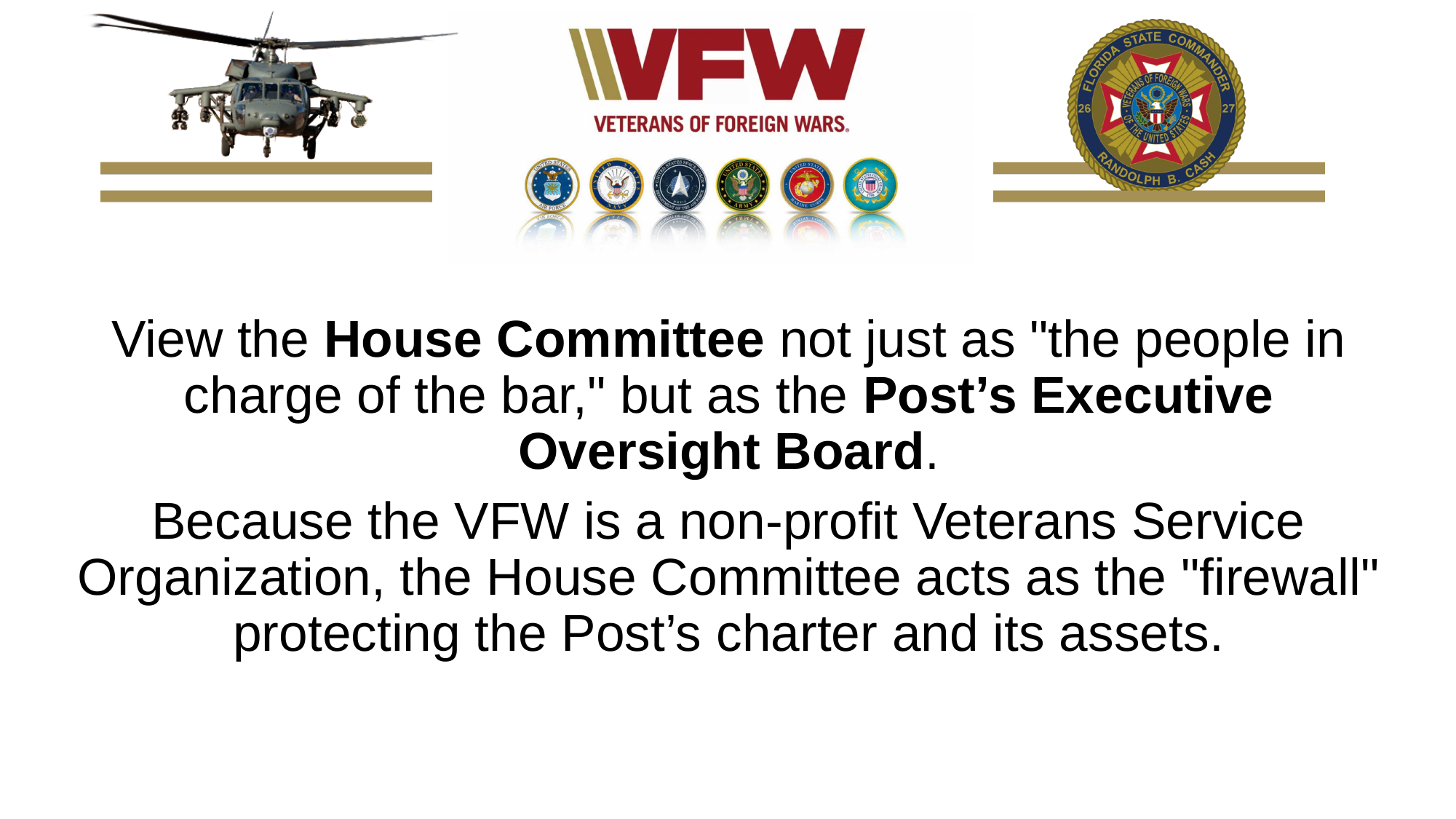

View the House Committee not just as "the people in charge of the bar," but as the Post’s Executive Oversight Board.
Because the VFW is a non-profit Veterans Service Organization, the House Committee acts as the "firewall" protecting the Post’s charter and its assets.